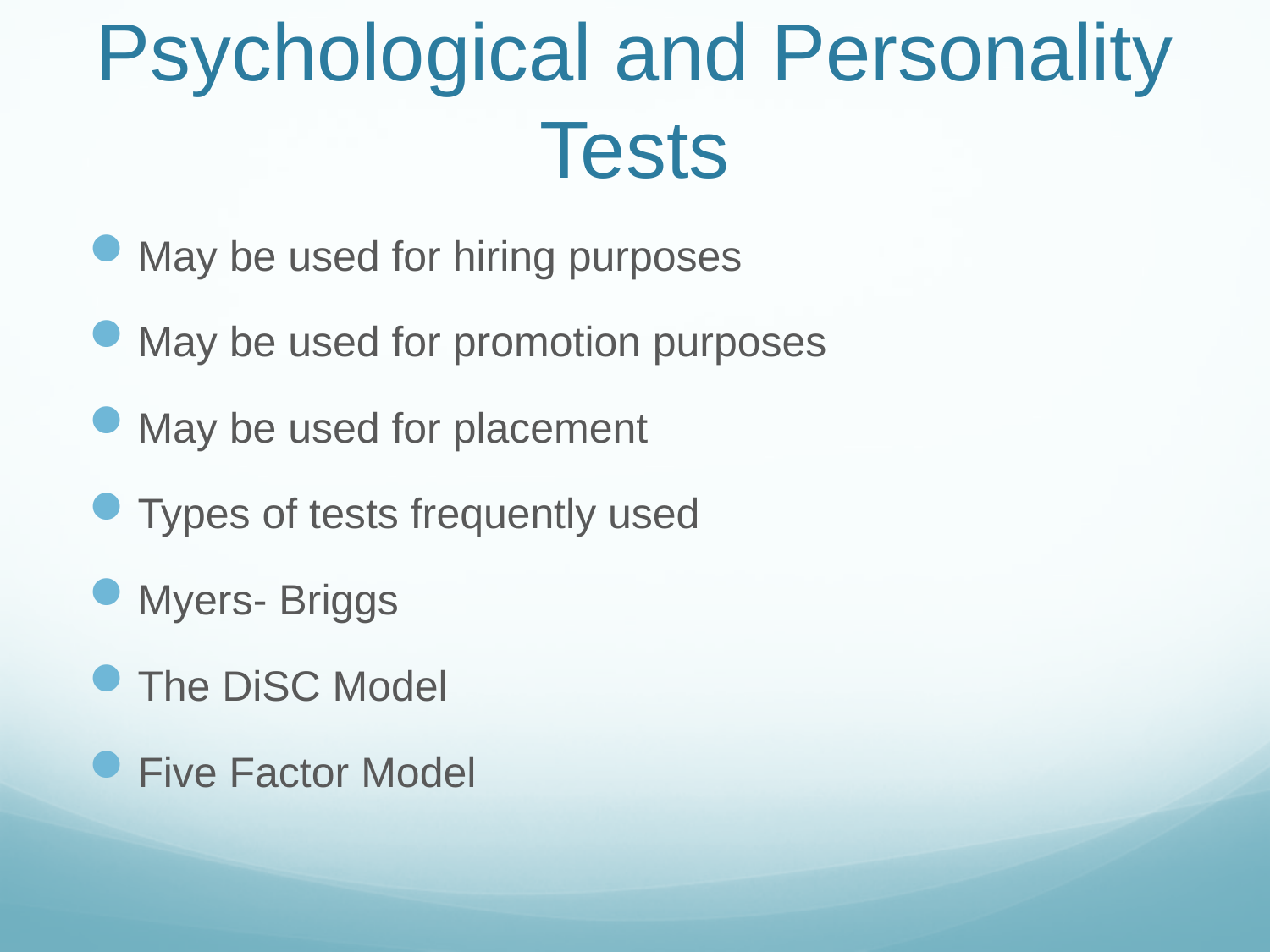

# Psychological and Personality Tests
May be used for hiring purposes
May be used for promotion purposes
May be used for placement
Types of tests frequently used
Myers- Briggs
The DiSC Model
Five Factor Model